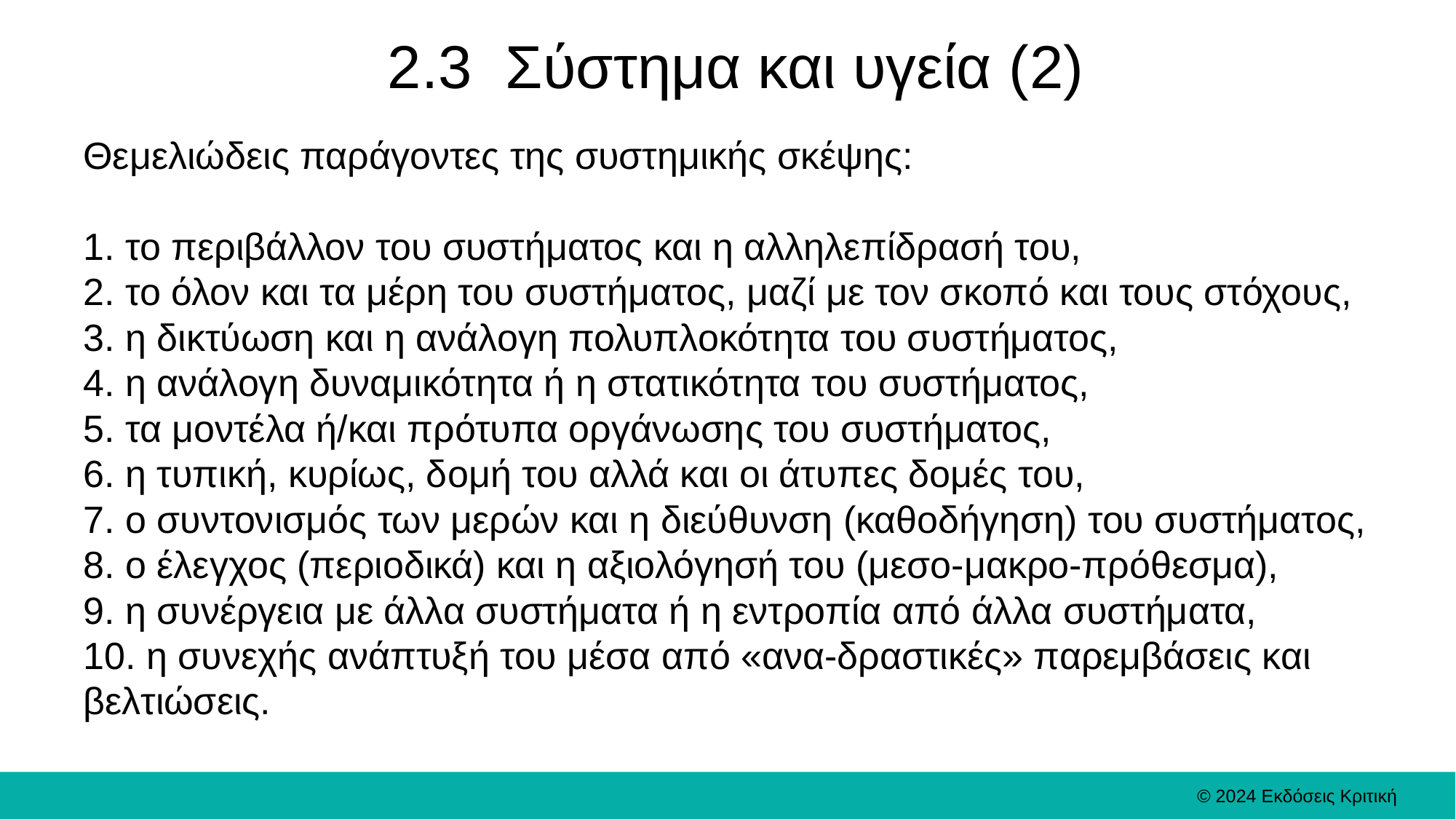

# 2.3  Σύστημα και υγεία (2)

Θεμελιώδεις παράγοντες της συστημικής σκέψης:

1. το περιβάλλον του συστήματος και η αλληλεπίδρασή του,
2. το όλον και τα μέρη του συστήματος, μαζί με τον σκοπό και τους στόχους,
3. η δικτύωση και η ανάλογη πολυπλοκότητα του συστήματος,
4. η ανάλογη δυναμικότητα ή η στατικότητα του συστήματος,
5. τα μοντέλα ή/και πρότυπα οργάνωσης του συστήματος,
6. η τυπική, κυρίως, δομή του αλλά και οι άτυπες δομές του,
7. ο συντονισμός των μερών και η διεύθυνση (καθοδήγηση) του συστήματος,
8. ο έλεγχος (περιοδικά) και η αξιολόγησή του (μεσο-μακρο-πρόθεσμα),
9. η συνέργεια με άλλα συστήματα ή η εντροπία από άλλα συστήματα,
10. η συνεχής ανάπτυξή του μέσα από «ανα-δραστικές» παρεμβάσεις και βελτιώσεις.

© 2024 Εκδόσεις Κριτική